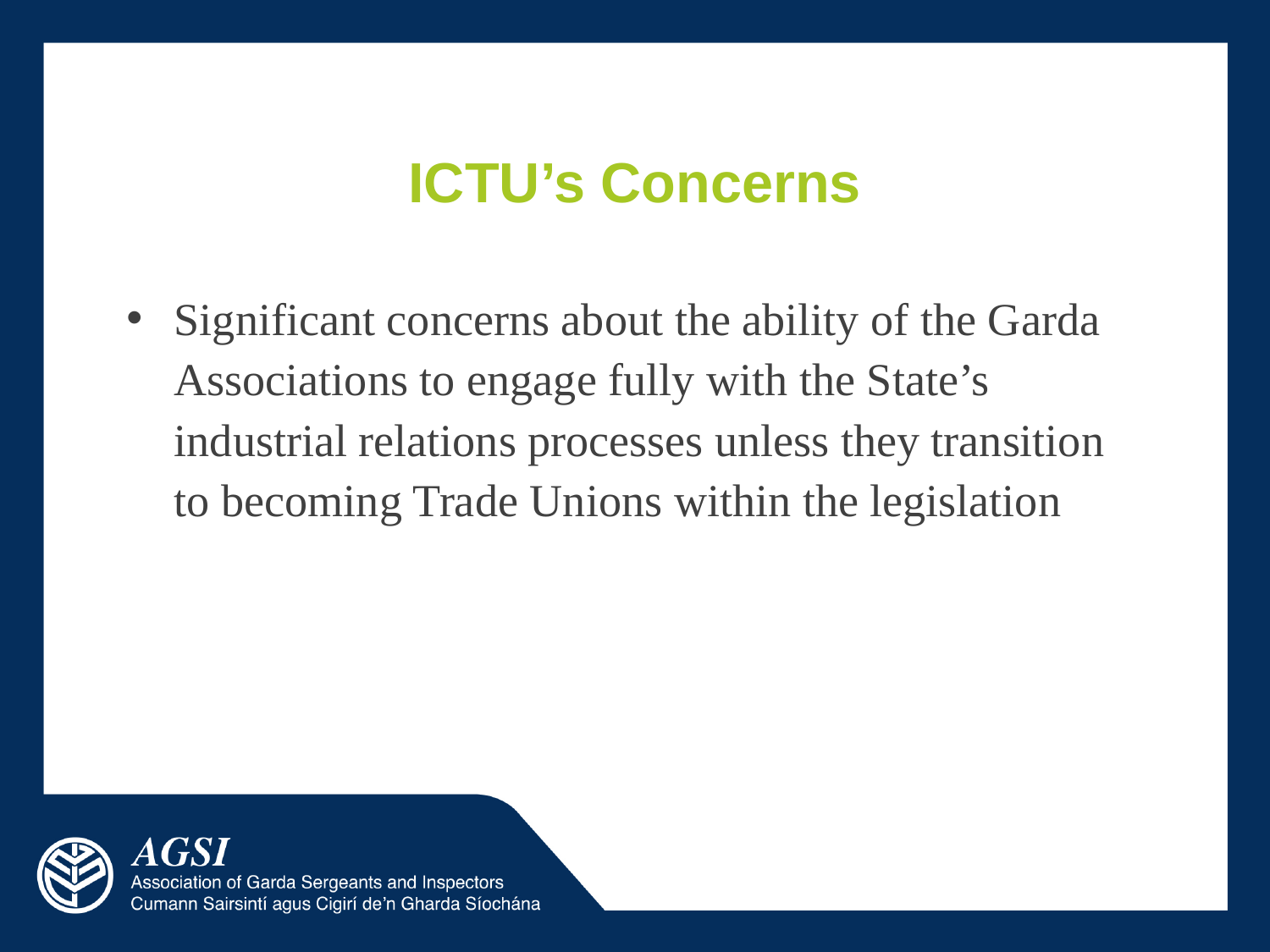

# ICTU’s Concerns
Significant concerns about the ability of the Garda Associations to engage fully with the State’s industrial relations processes unless they transition to becoming Trade Unions within the legislation